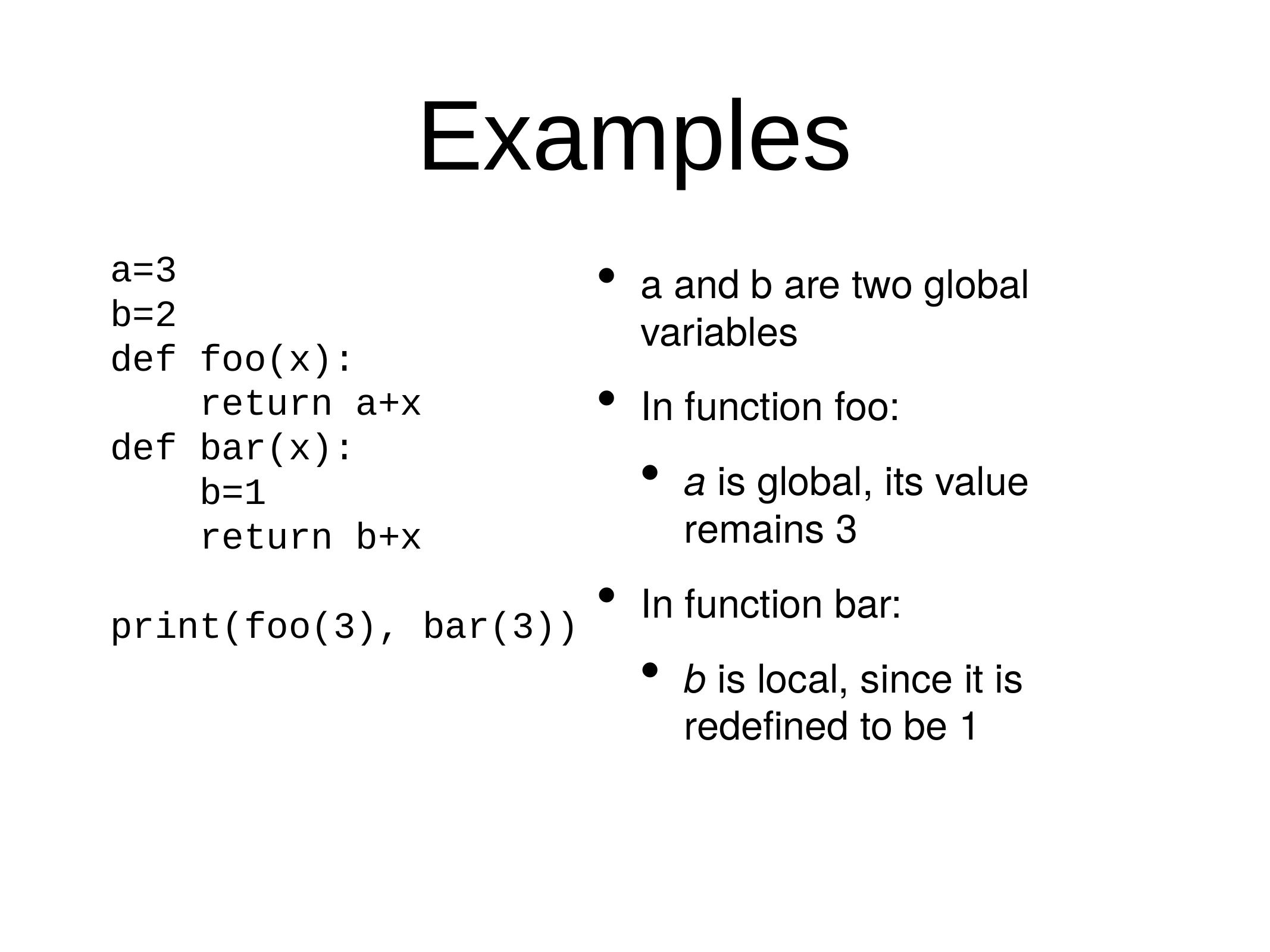

# Examples
a=3
b=2
def foo(x):
    return a+x
def bar(x):
    b=1
    return b+x

print(foo(3), bar(3))
a and b are two global variables
In function foo:
a is global, its value remains 3
In function bar:
b is local, since it is redefined to be 1